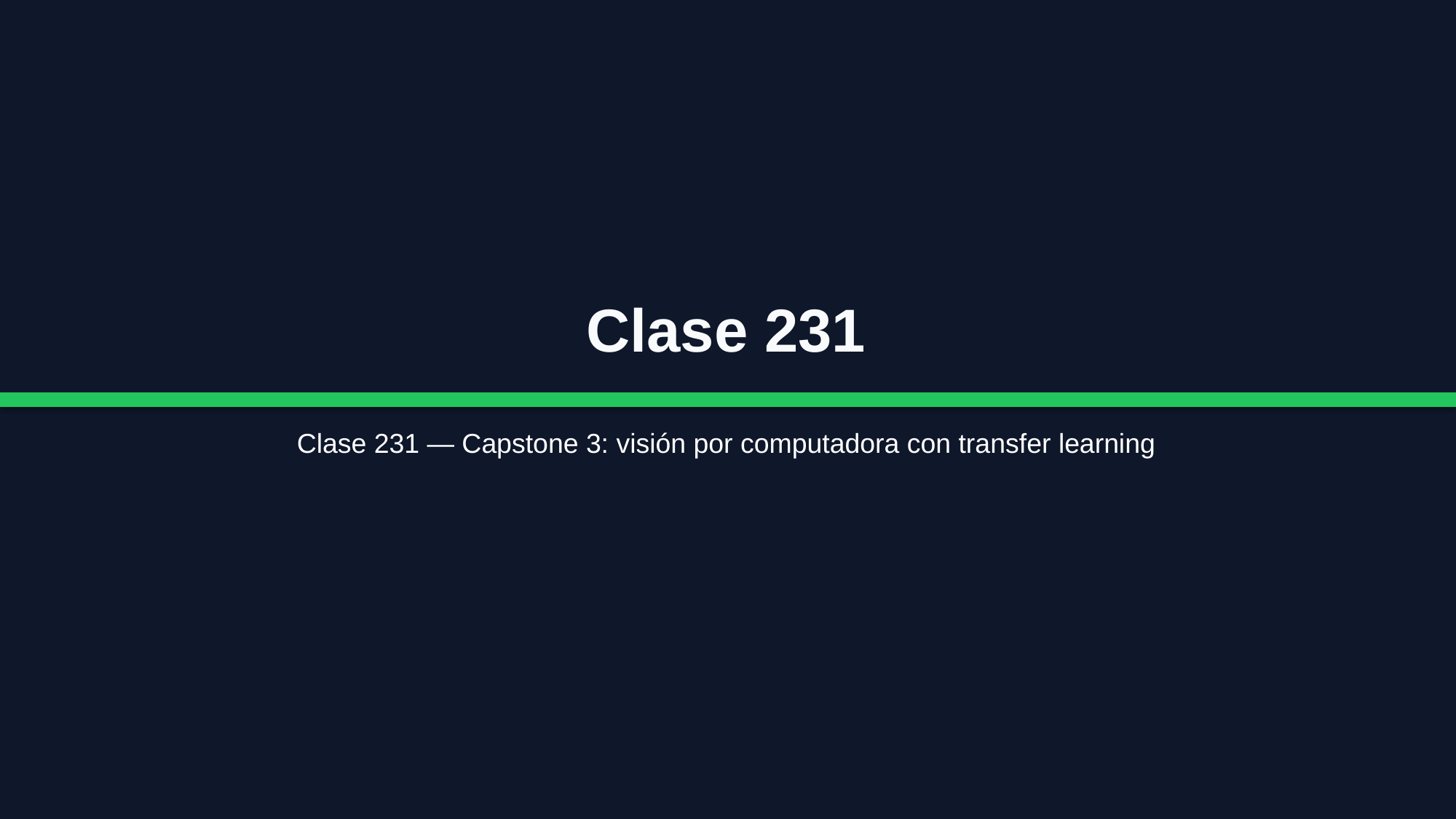

Clase 231

Clase 231 — Capstone 3: visión por computadora con transfer learning